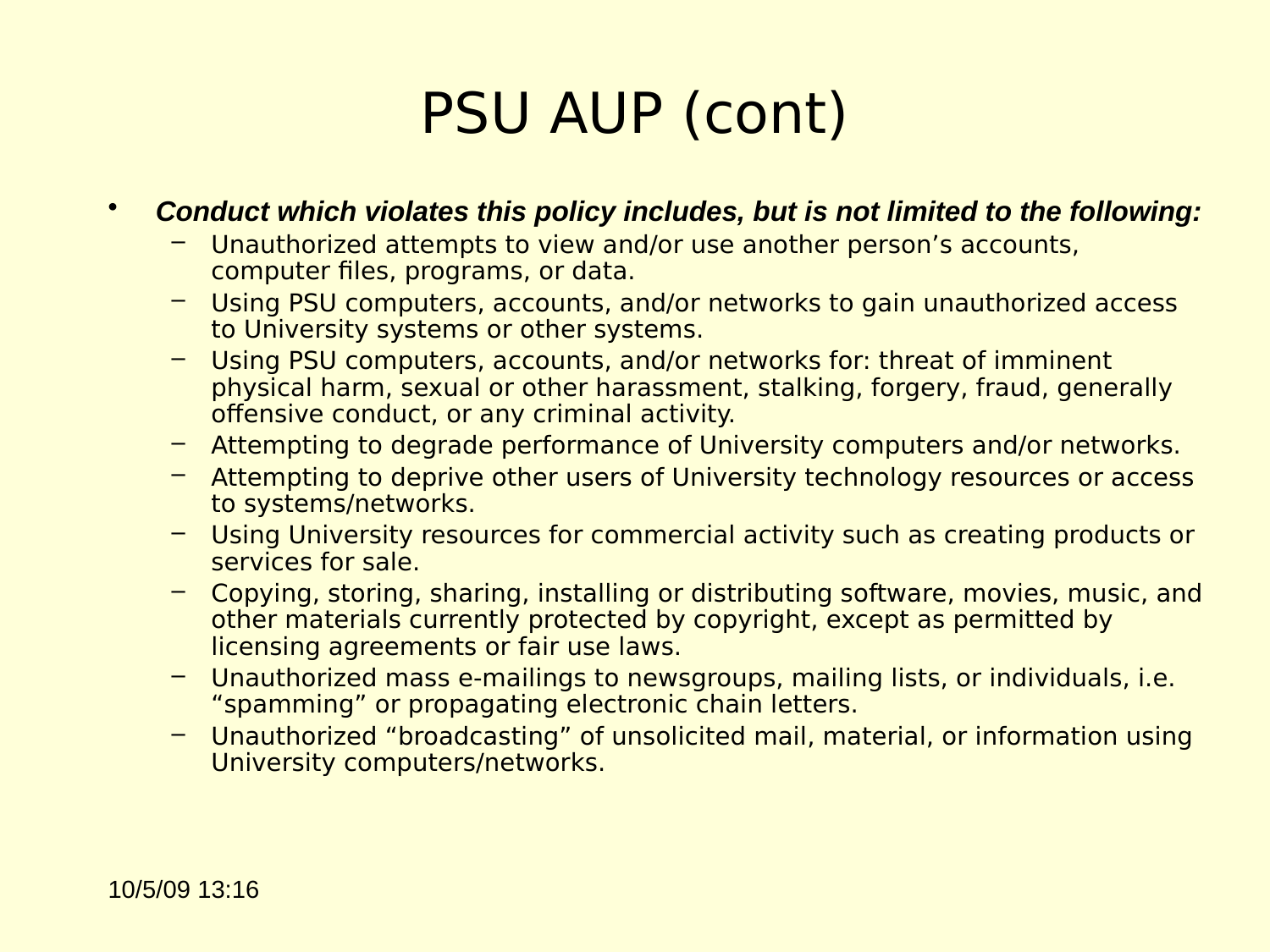

# PSU AUP (cont)
Conduct which violates this policy includes, but is not limited to the following:
Unauthorized attempts to view and/or use another person’s accounts, computer files, programs, or data.
Using PSU computers, accounts, and/or networks to gain unauthorized access to University systems or other systems.
Using PSU computers, accounts, and/or networks for: threat of imminent physical harm, sexual or other harassment, stalking, forgery, fraud, generally offensive conduct, or any criminal activity.
Attempting to degrade performance of University computers and/or networks.
Attempting to deprive other users of University technology resources or access to systems/networks.
Using University resources for commercial activity such as creating products or services for sale.
Copying, storing, sharing, installing or distributing software, movies, music, and other materials currently protected by copyright, except as permitted by licensing agreements or fair use laws.
Unauthorized mass e-mailings to newsgroups, mailing lists, or individuals, i.e. “spamming” or propagating electronic chain letters.
Unauthorized “broadcasting” of unsolicited mail, material, or information using University computers/networks.
10/5/09 13:16